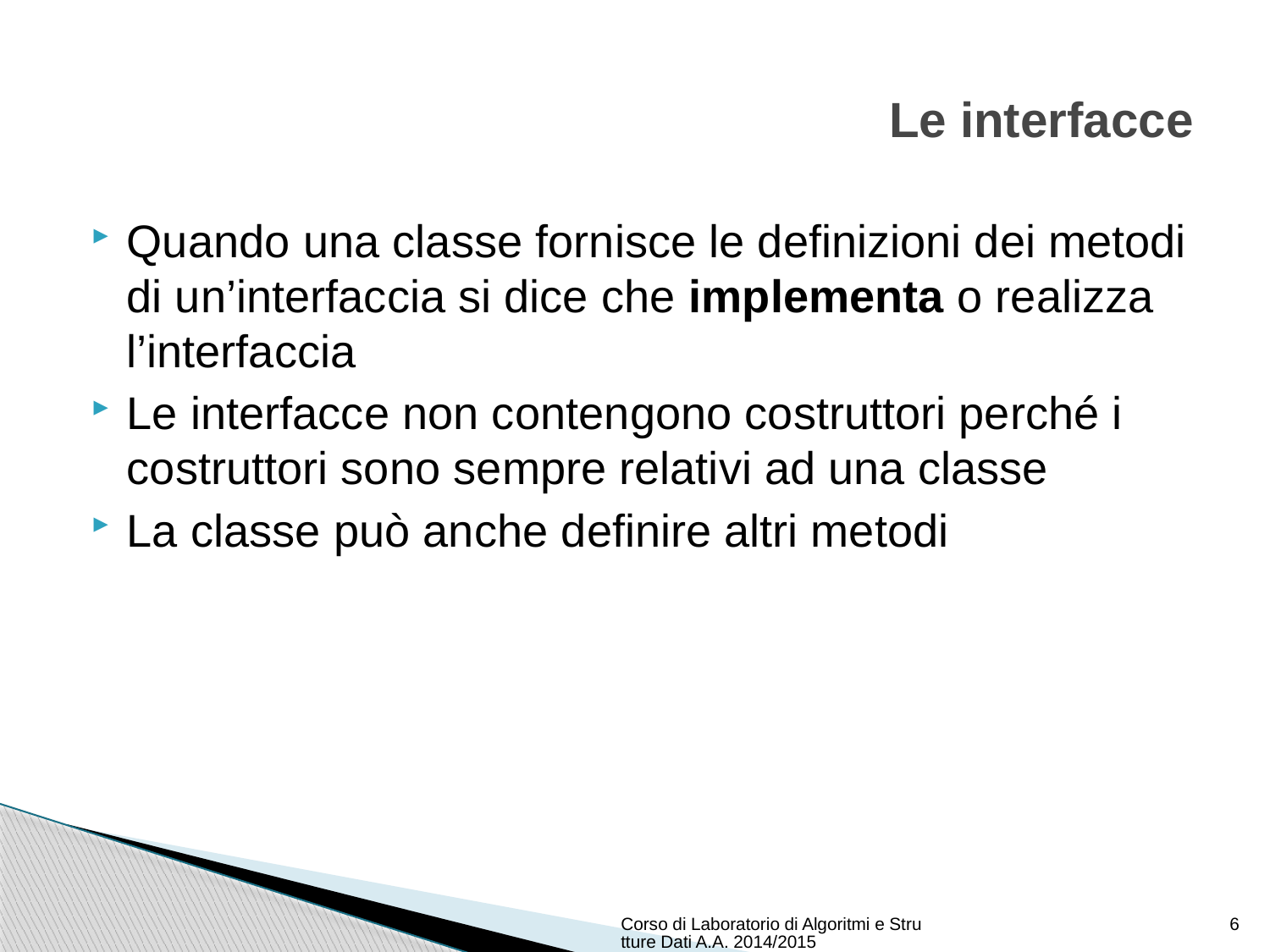

# Le interfacce
Quando una classe fornisce le definizioni dei metodi di un’interfaccia si dice che implementa o realizza l’interfaccia
Le interfacce non contengono costruttori perché i costruttori sono sempre relativi ad una classe
La classe può anche definire altri metodi
Corso di Laboratorio di Algoritmi e Strutture Dati A.A. 2014/2015
6